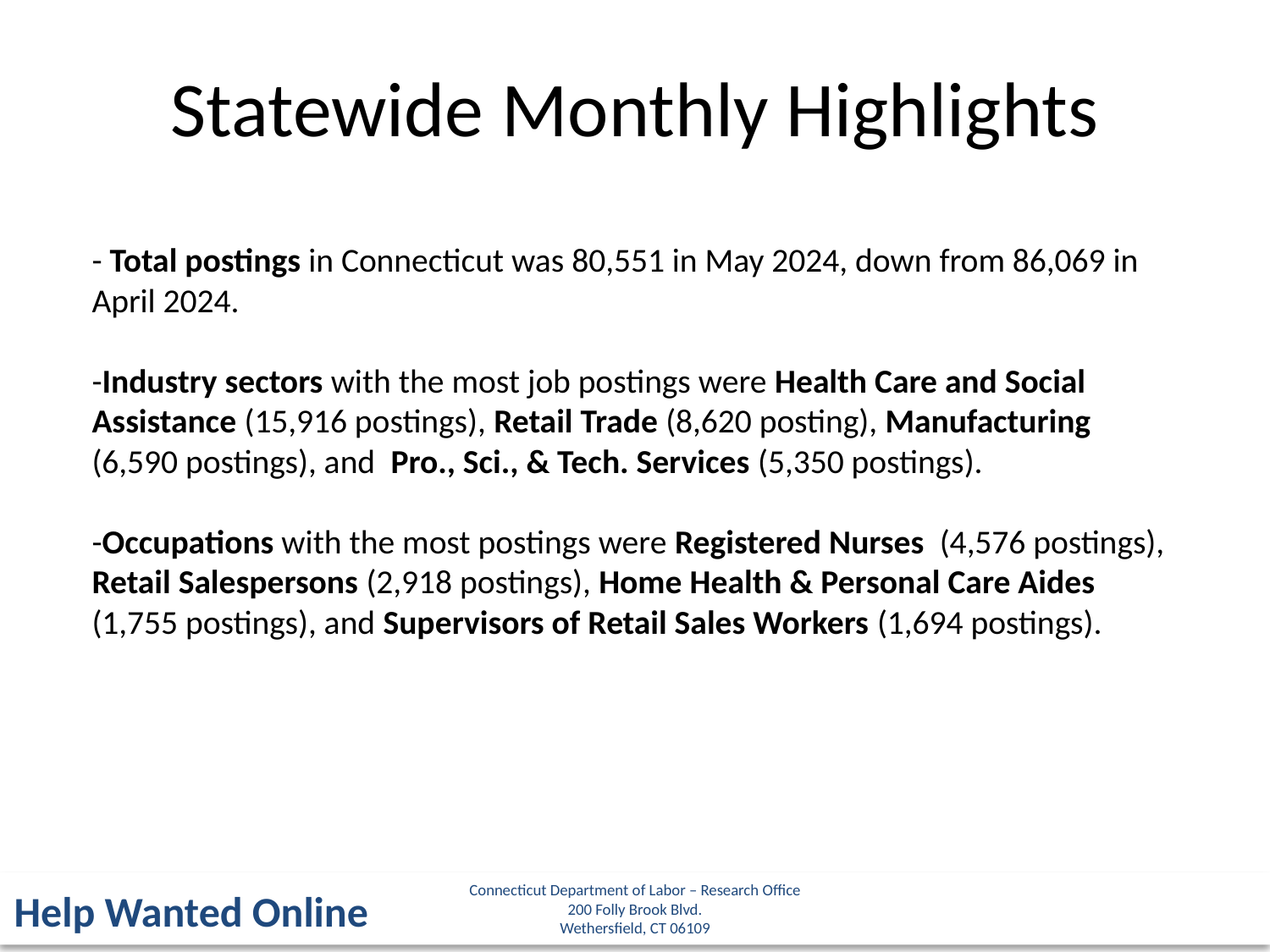

Statewide Monthly Highlights
- Total postings in Connecticut was 80,551 in May 2024, down from 86,069 in April 2024.
-Industry sectors with the most job postings were Health Care and Social Assistance (15,916 postings), Retail Trade (8,620 posting), Manufacturing (6,590 postings), and  Pro., Sci., & Tech. Services (5,350 postings).
-Occupations with the most postings were Registered Nurses  (4,576 postings), Retail Salespersons (2,918 postings), Home Health & Personal Care Aides (1,755 postings), and Supervisors of Retail Sales Workers (1,694 postings).
Connecticut Department of Labor – Research Office
200 Folly Brook Blvd.
Wethersfield, CT 06109
Help Wanted Online
5